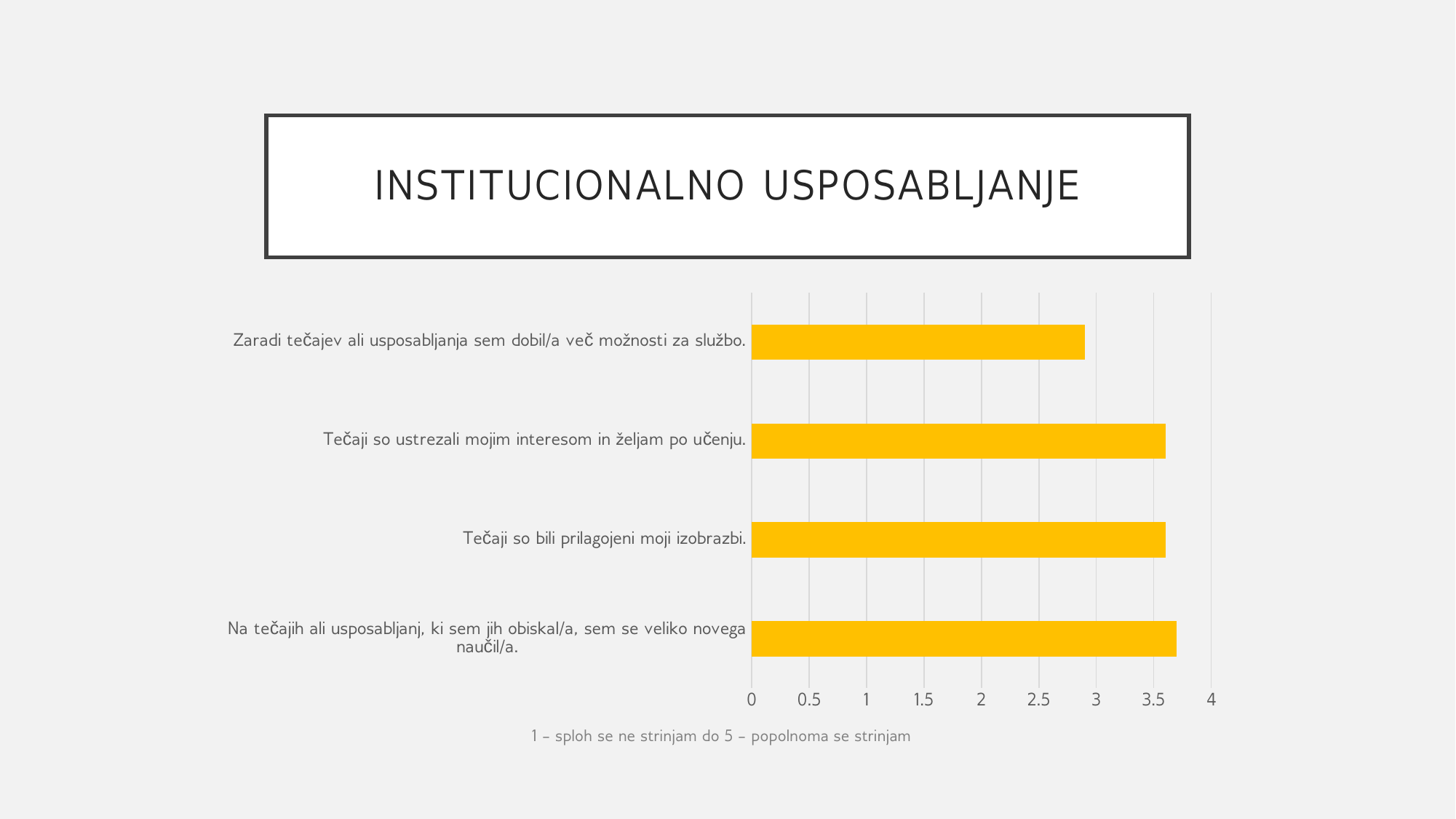

# INSTITUCIONALNO USPOSABLJANJE

### Chart

| Category | Nizi 1 |
|---|---|
| Na tečajih ali usposabljanj, ki sem jih obiskal/a, sem se veliko novega naučil/a. | 3.7 |
| Tečaji so bili prilagojeni moji izobrazbi. | 3.6 |
| Tečaji so ustrezali mojim interesom in željam po učenju. | 3.6 |
| Zaradi tečajev ali usposabljanja sem dobil/a več možnosti za službo. | 2.9 |
1 – sploh se ne strinjam do 5 – popolnoma se strinjam